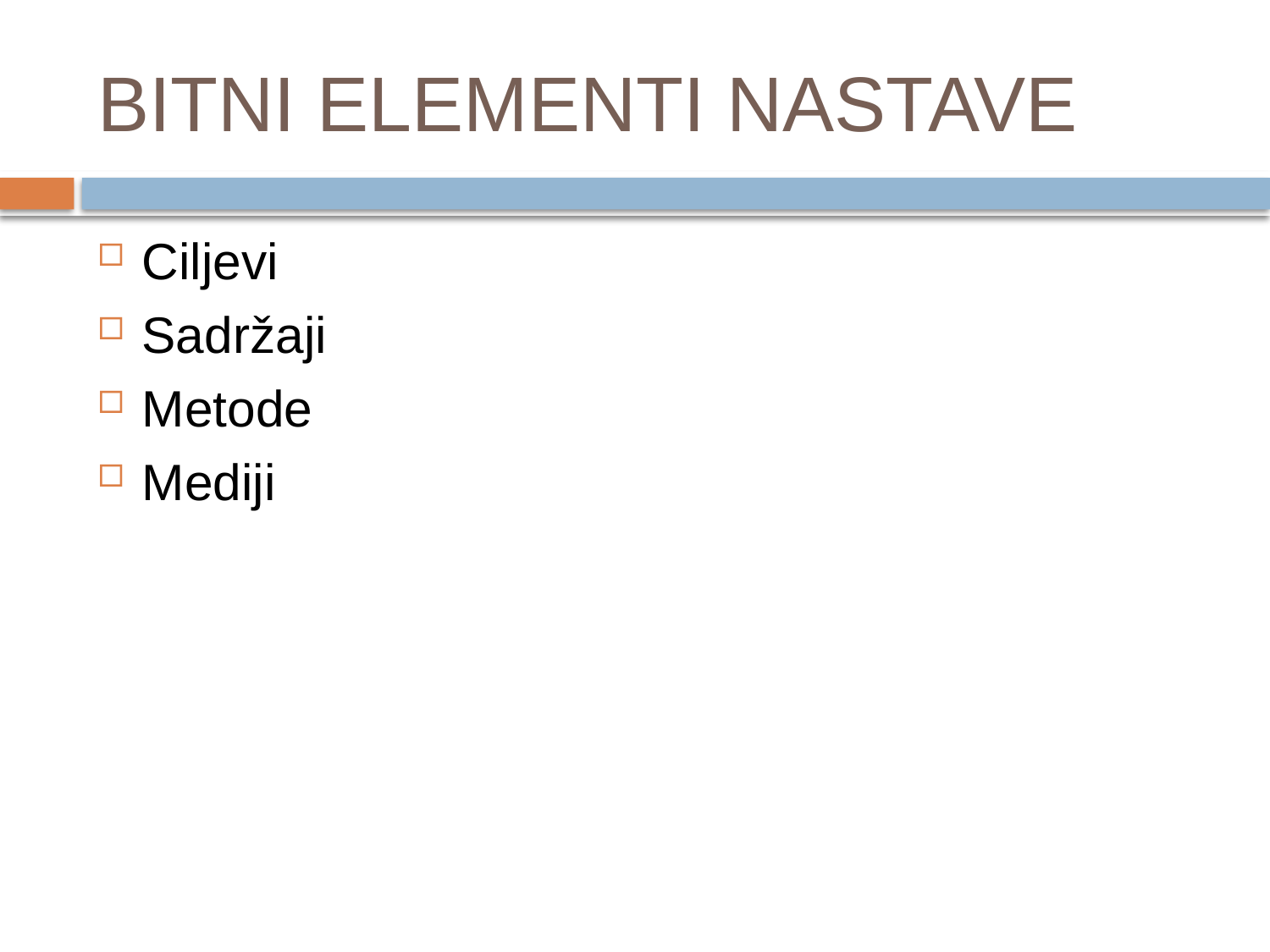

# BITNI ELEMENTI NASTAVE
Ciljevi
Sadržaji
Metode
Mediji